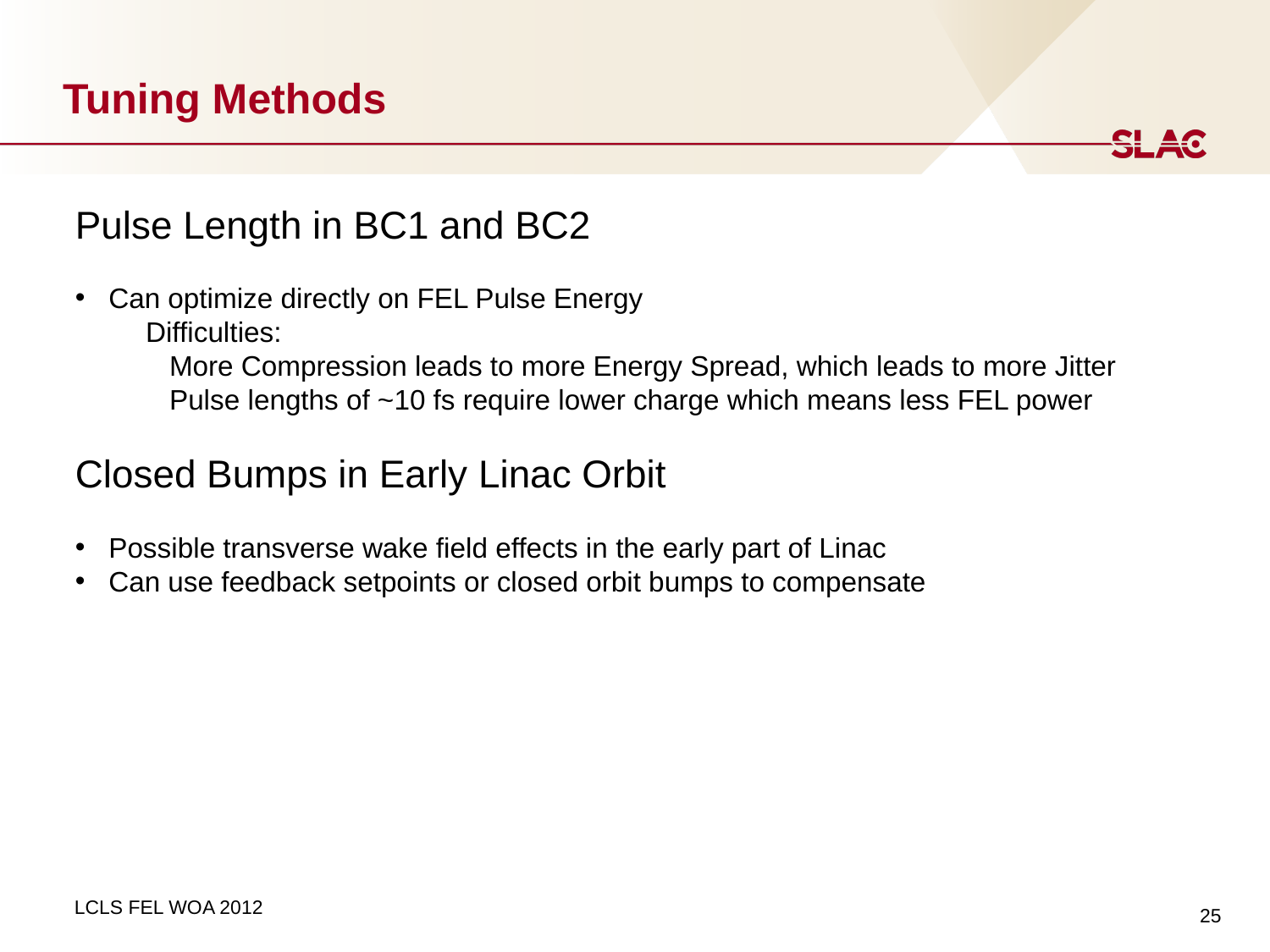

# Tuning Methods

Pulse Length in BC1 and BC2

   Can optimize directly on FEL Pulse Energy
         Difficulties:
            More Compression leads to more Energy Spread, which leads to more Jitter
            Pulse lengths of ~10 fs require lower charge which means less FEL power

Closed Bumps in Early Linac Orbit

   Possible transverse wake field effects in the early part of Linac
   Can use feedback setpoints or closed orbit bumps to compensate

25
LCLS FEL WOA 2012